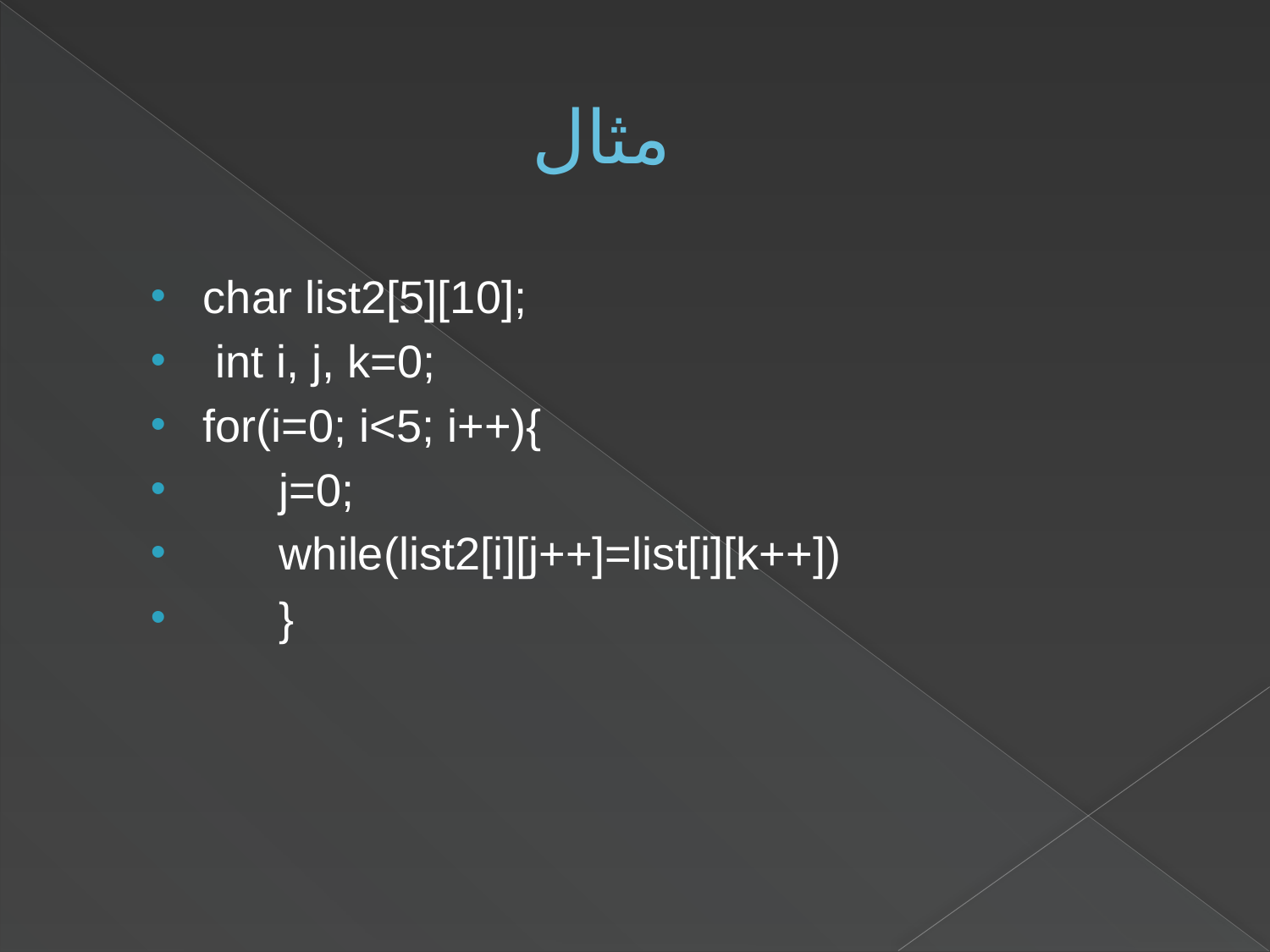

# مثال
 char list2[5][10];
  int i, j, k=0;
 for(i=0; i<5; i++){
       j=0;
       while(list2[i][j++]=list[i][k++])
       }